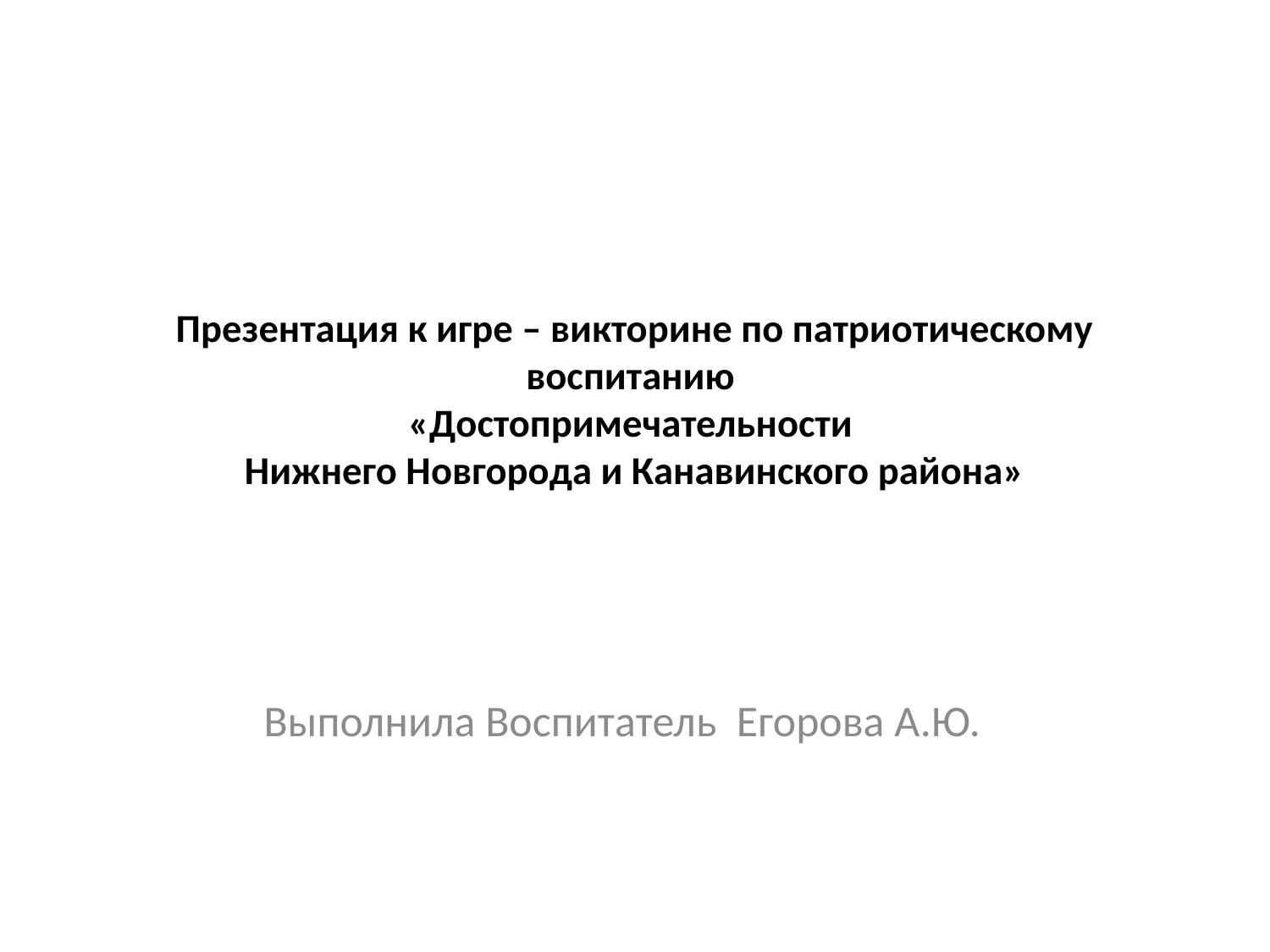

# Презентация к игре – викторине по патриотическому воспитанию «Достопримечательности Нижнего Новгорода и Канавинского района»
Выполнила Воспитатель  Егорова А.Ю.